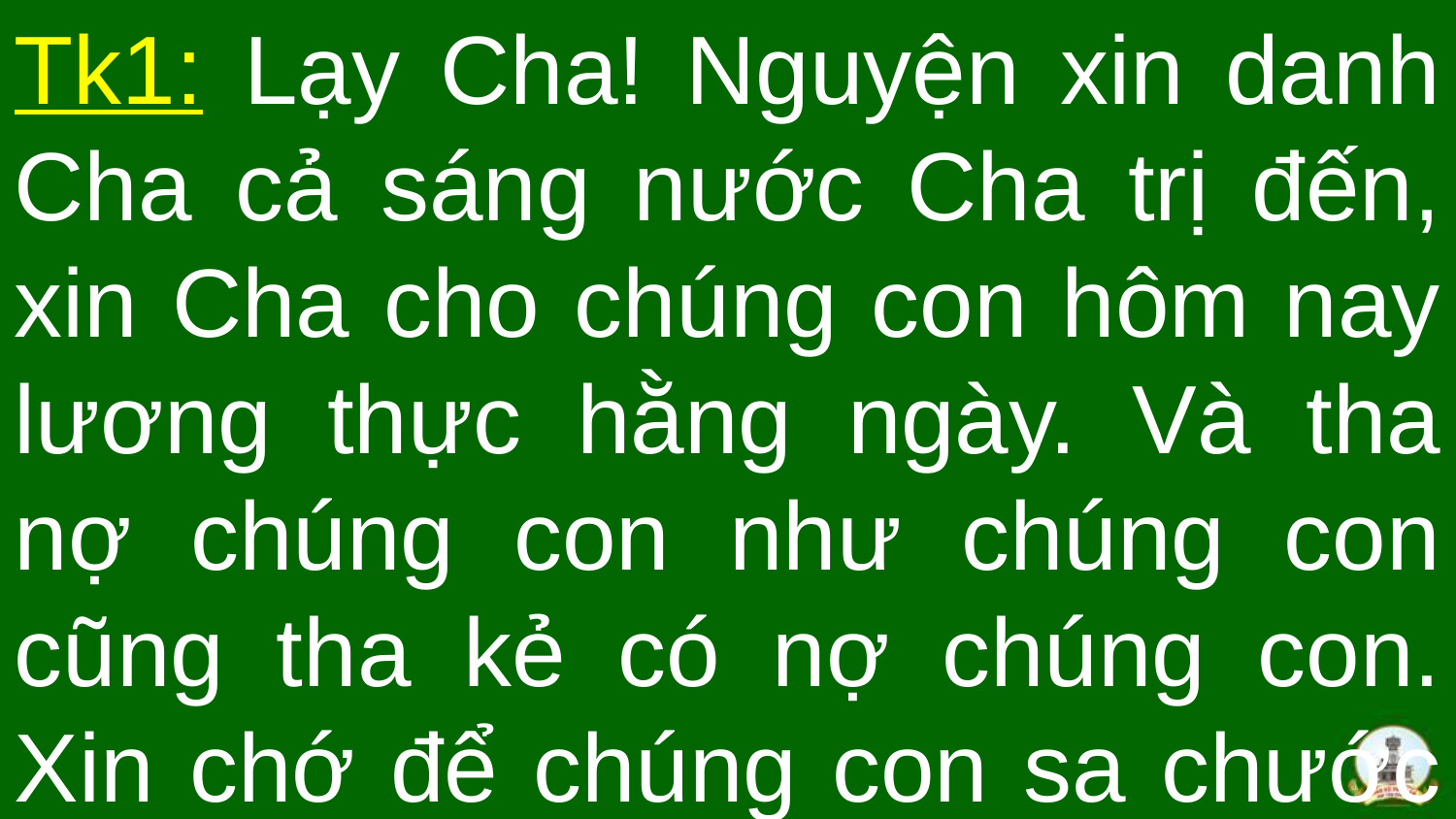

Tk1: Lạy Cha! Nguyện xin danh Cha cả sáng nước Cha trị đến, xin Cha cho chúng con hôm nay lương thực hằng ngày. Và tha nợ chúng con như chúng con cũng tha kẻ có nợ chúng con. Xin chớ để chúng con sa chước cám dỗ.